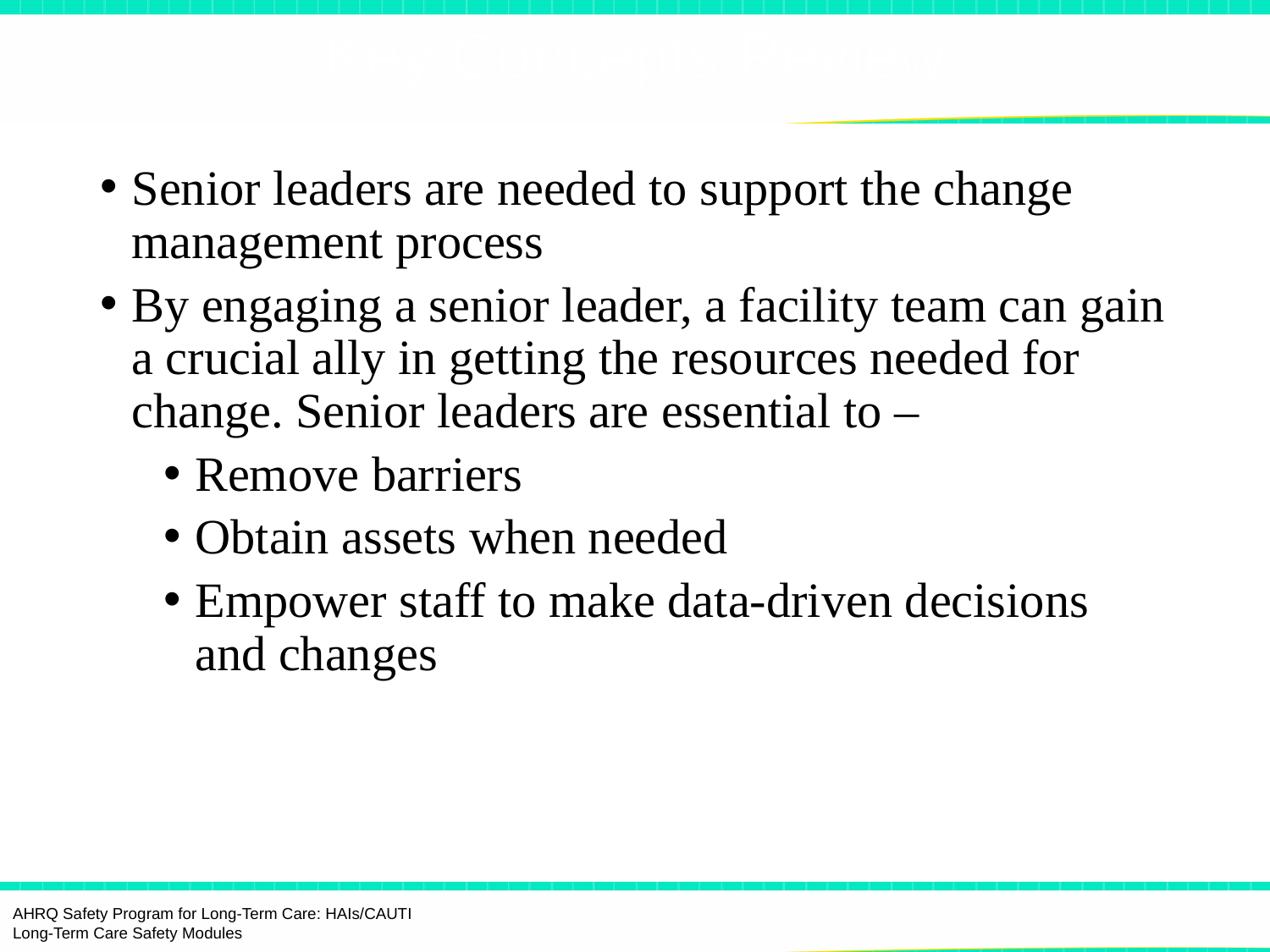

# Key Concepts Review
Senior leaders are needed to support the change management process
By engaging a senior leader, a facility team can gain a crucial ally in getting the resources needed for change. Senior leaders are essential to –
Remove barriers
Obtain assets when needed
Empower staff to make data-driven decisions and changes
AHRQ Safety Program for Long-Term Care: HAIs/CAUTI   Long-Term Care Safety Modules